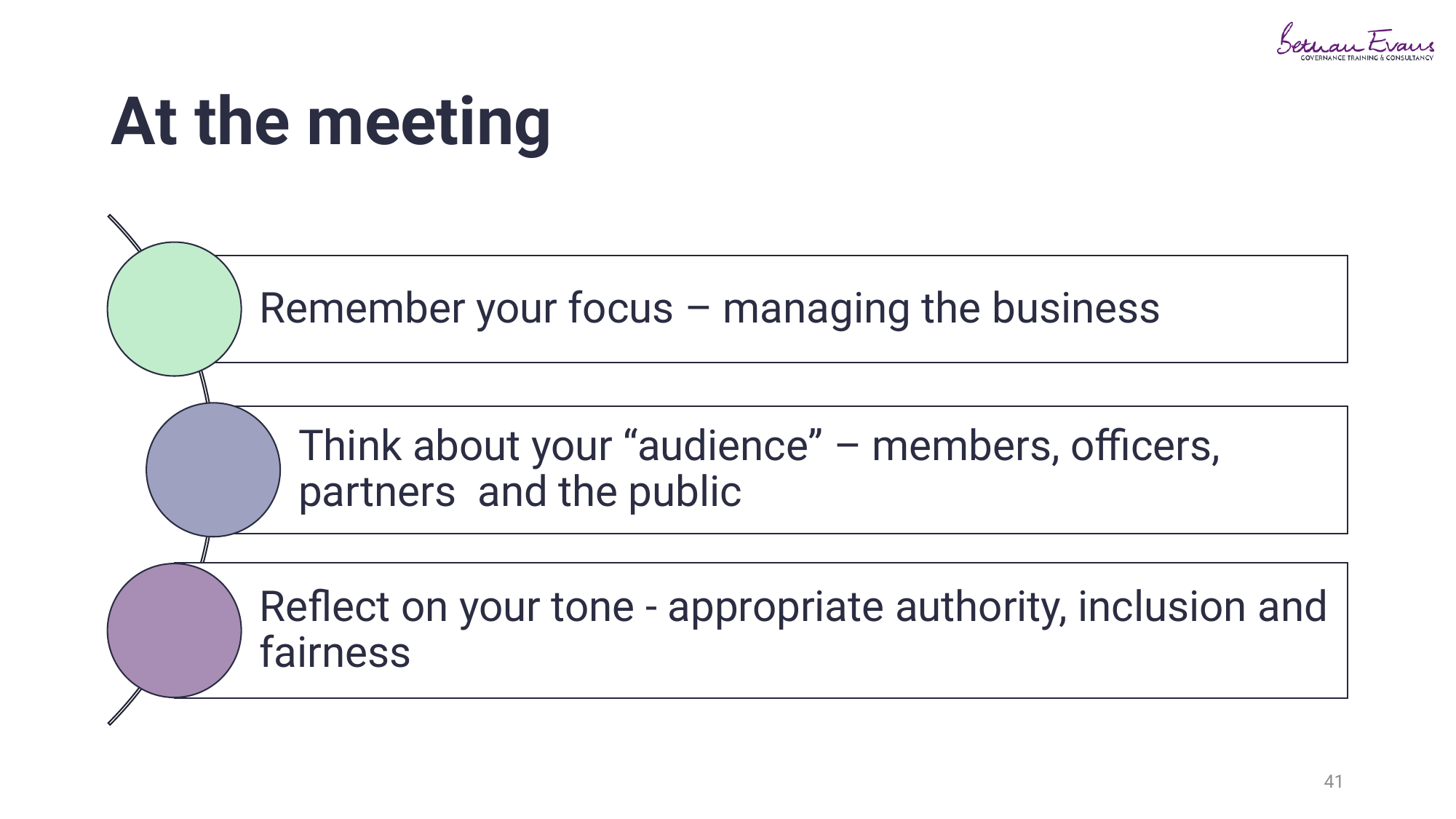

# At the meeting
Remember your focus – managing the business
Think about your “audience” – members, officers, partners  and the public
Reflect on your tone - appropriate authority, inclusion and fairness
41